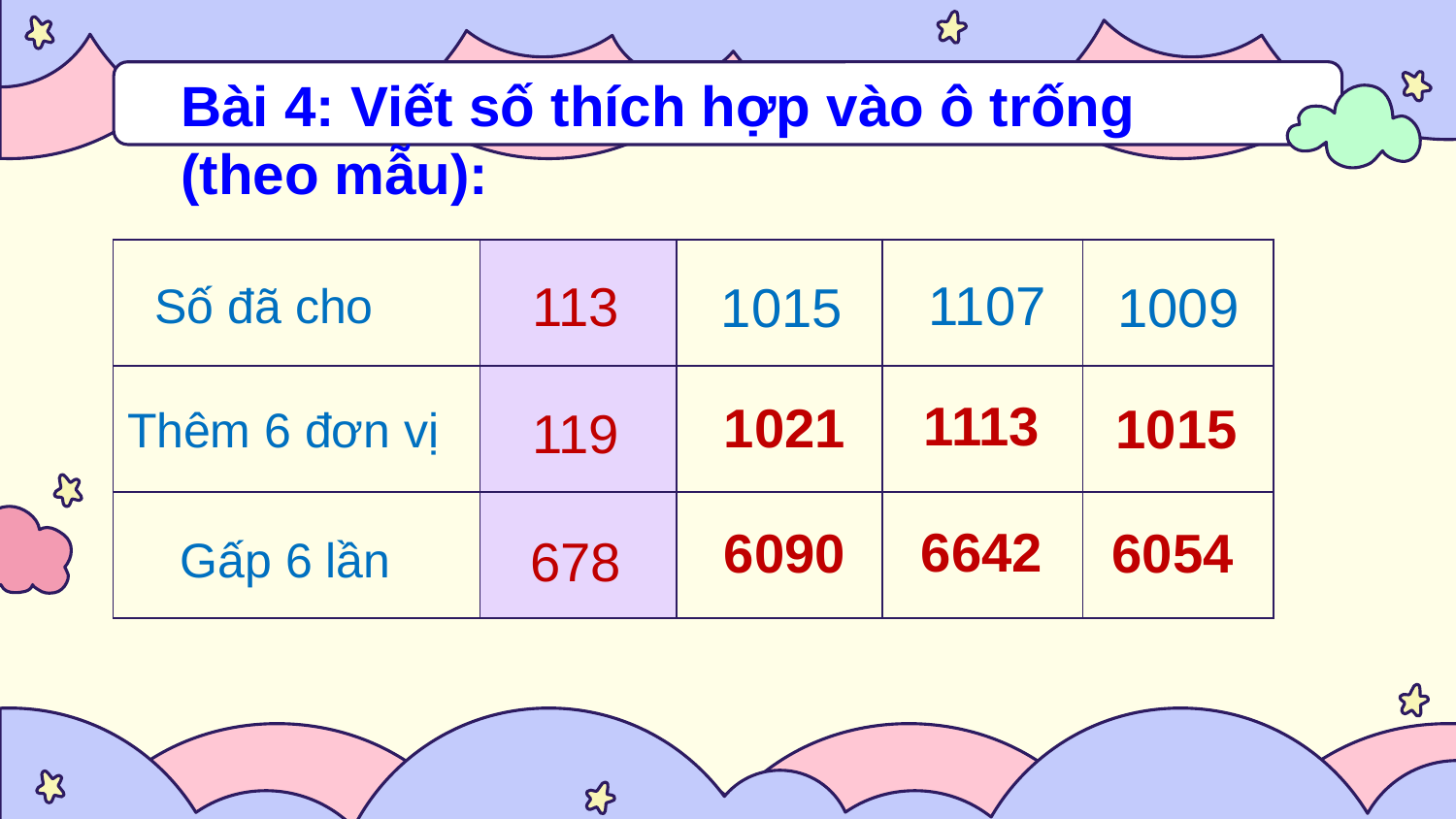

Bài 4: Viết số thích hợp vào ô trống (theo mẫu):

|  |  |  |  |  |
| --- | --- | --- | --- | --- |
|  |  |  |  |  |
|  |  |  |  |  |
1107
113
1015
1009
Số đã cho
1113
1021
1015
119
Thêm 6 đơn vị

6642
6054
6090
678
Gấp 6 lần